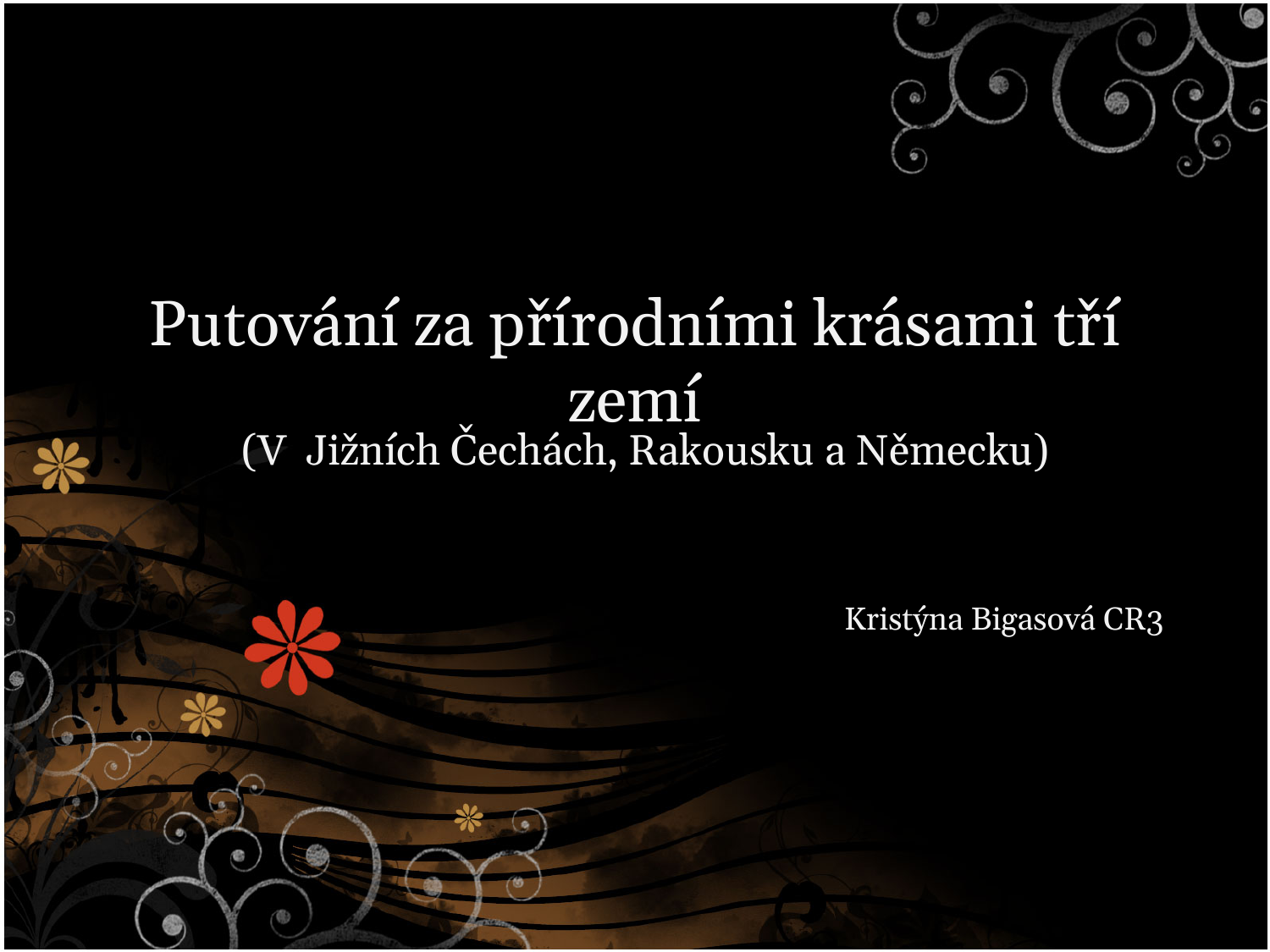

# Putování za přírodními krásami tří zemí
(V  Jižních Čechách, Rakousku a Německu)

Kristýna Bigasová CR3